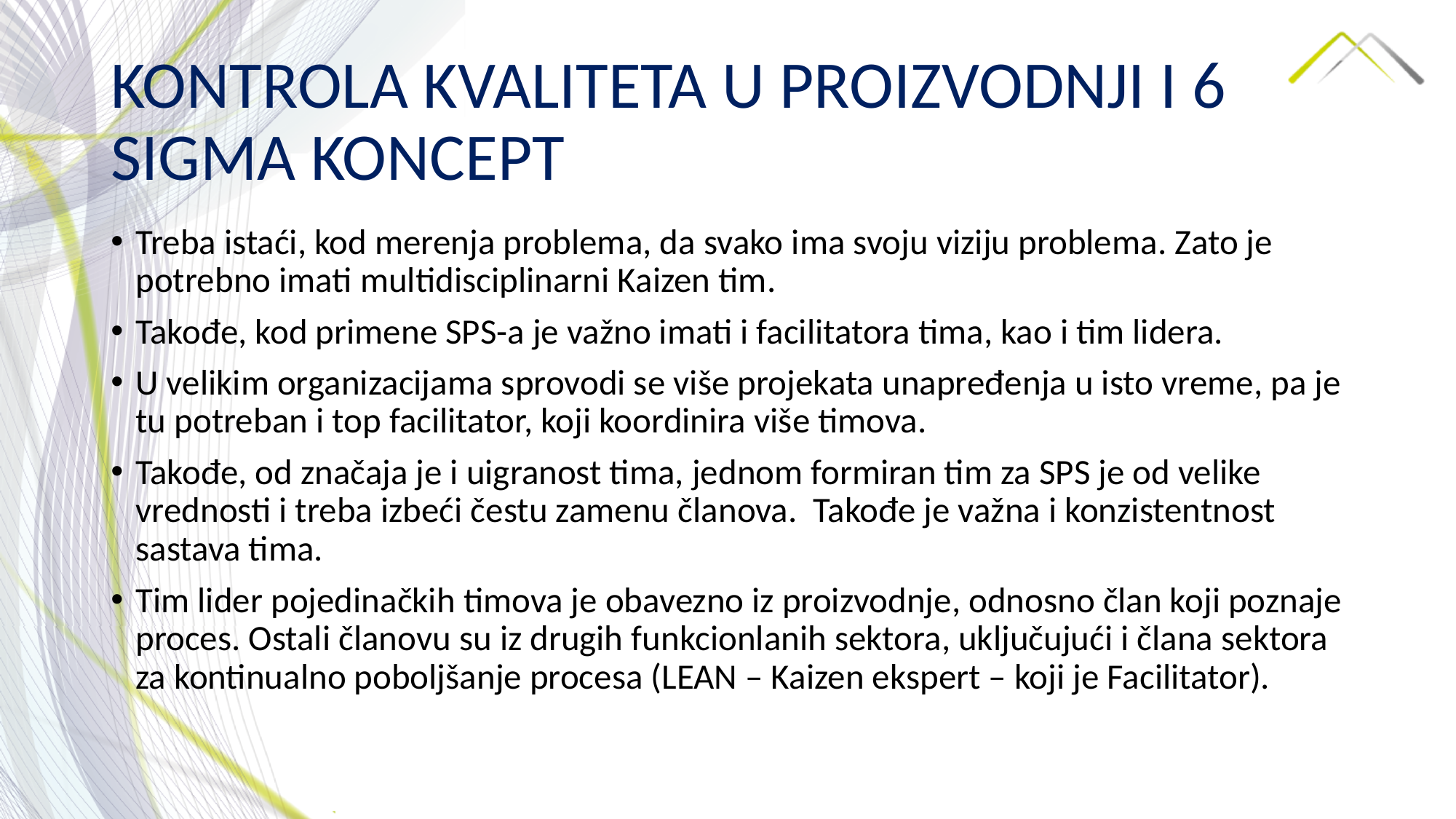

# KONTROLA KVALITETA U PROIZVODNJI I 6 SIGMA KONCEPT
Treba istaći, kod merenja problema, da svako ima svoju viziju problema. Zato je potrebno imati multidisciplinarni Kaizen tim.
Takođe, kod primene SPS-a je važno imati i facilitatora tima, kao i tim lidera.
U velikim organizacijama sprovodi se više projekata unapređenja u isto vreme, pa je tu potreban i top facilitator, koji koordinira više timova.
Takođe, od značaja je i uigranost tima, jednom formiran tim za SPS je od velike vrednosti i treba izbeći čestu zamenu članova.  Takođe je važna i konzistentnost sastava tima.
Tim lider pojedinačkih timova je obavezno iz proizvodnje, odnosno član koji poznaje proces. Ostali članovu su iz drugih funkcionlanih sektora, uključujući i člana sektora za kontinualno poboljšanje procesa (LEAN – Kaizen ekspert – koji je Facilitator).